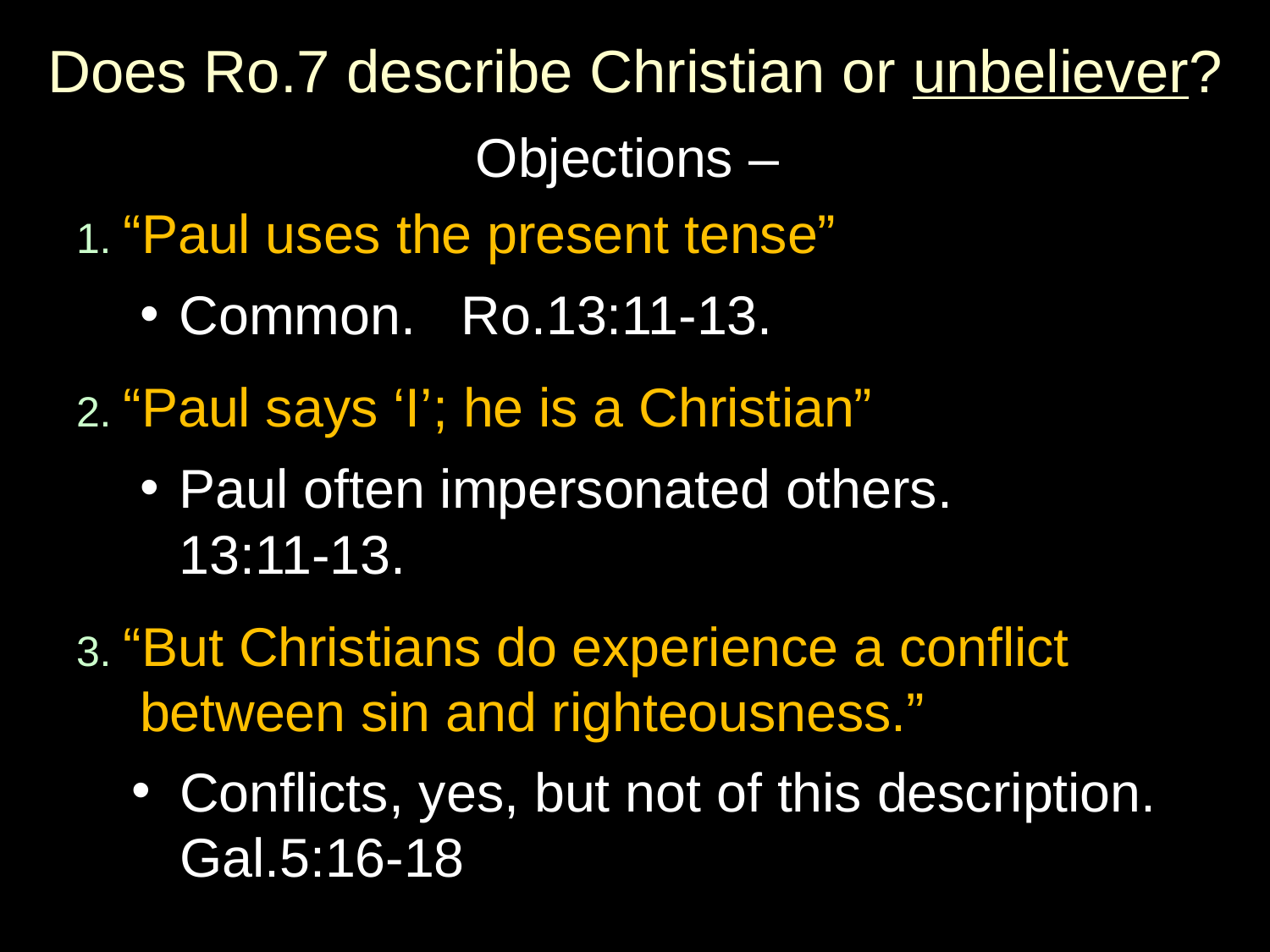

# Does Ro.7 describe Christian or unbeliever?
Objections –
1. “Paul uses the present tense”
Common.   Ro.13:11-13.
2. “Paul says ‘I’; he is a Christian”
Paul often impersonated others.
13:11-13.
3. “But Christians do experience a conflict between sin and righteousness.”
Conflicts, yes, but not of this description.   Gal.5:16-18